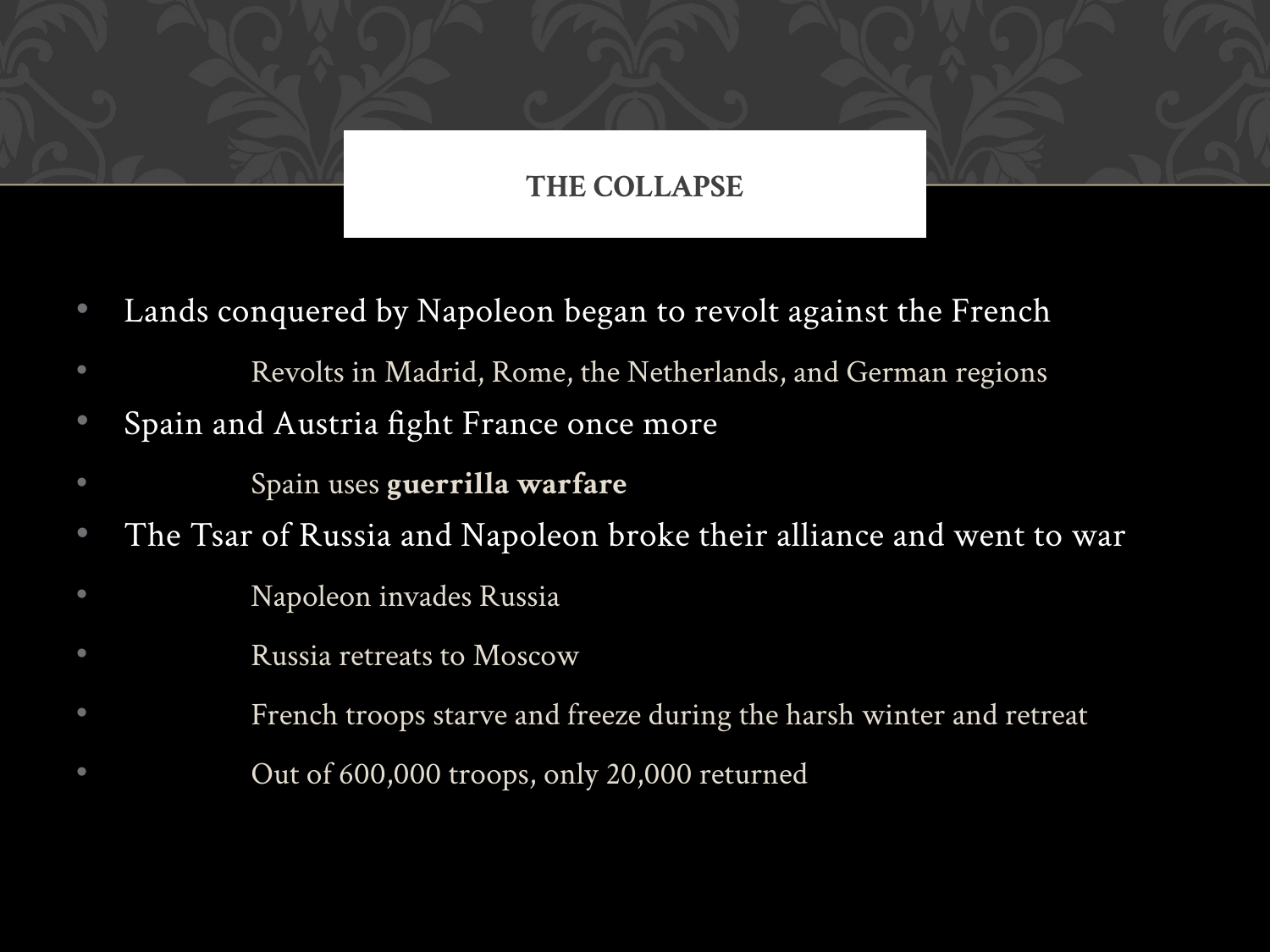

# The Collapse
Lands conquered by Napoleon began to revolt against the French
 	Revolts in Madrid, Rome, the Netherlands, and German regions
Spain and Austria fight France once more
 	Spain uses guerrilla warfare
The Tsar of Russia and Napoleon broke their alliance and went to war
 	Napoleon invades Russia
 	Russia retreats to Moscow
 	French troops starve and freeze during the harsh winter and retreat
 	Out of 600,000 troops, only 20,000 returned